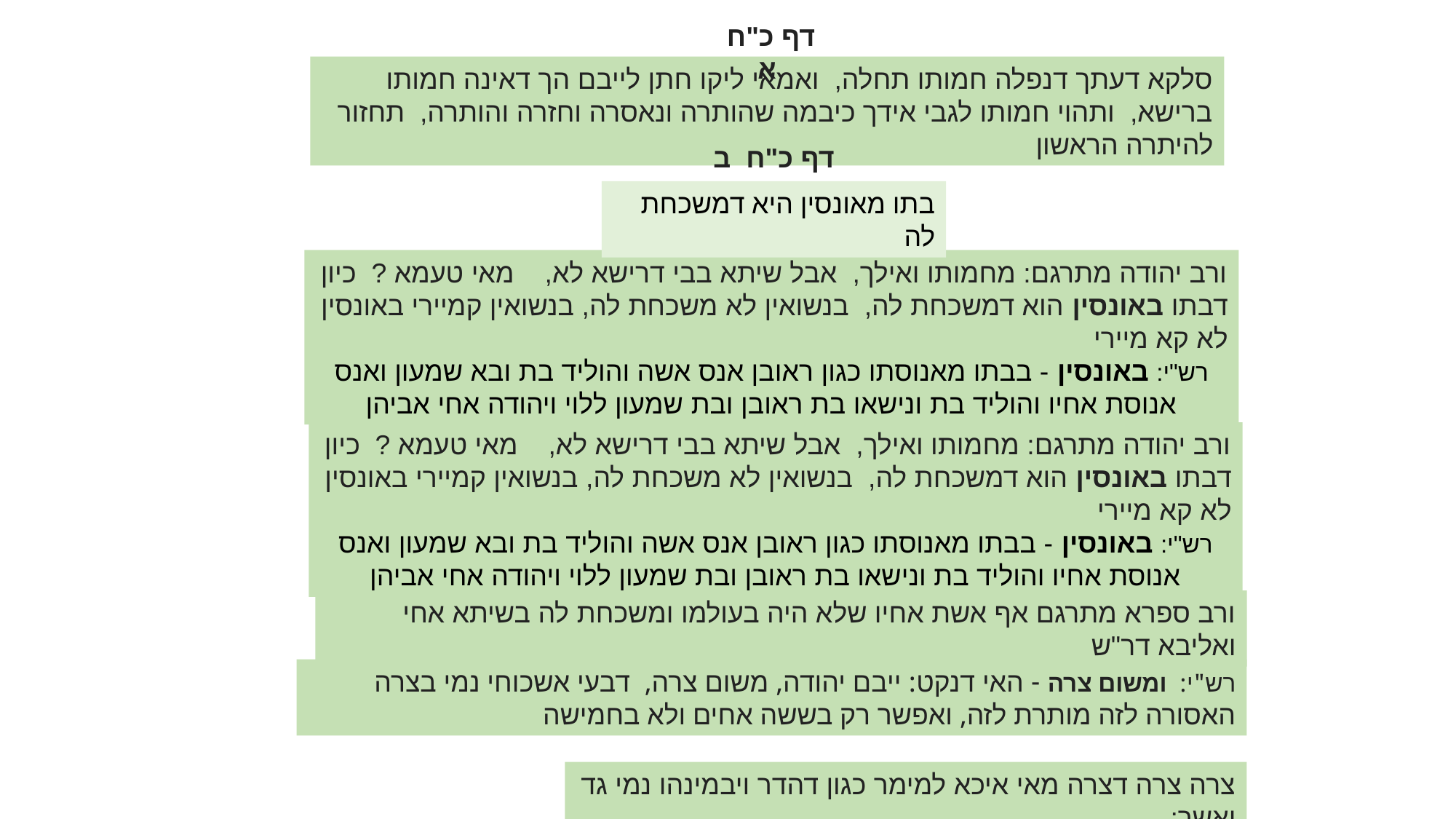

דף כ"ח  א
סלקא דעתך דנפלה חמותו תחלה,  ואמאי ליקו חתן לייבם הך דאינה חמותו ברישא,  ותהוי חמותו לגבי אידך כיבמה שהותרה ונאסרה וחזרה והותרה,  תחזור להיתרה הראשון
דף כ"ח  ב
בתו מאונסין היא דמשכחת לה
ורב יהודה מתרגם: מחמותו ואילך,  אבל שיתא בבי דרישא לא,    מאי טעמא ?  כיון דבתו באונסין הוא דמשכחת לה,  בנשואין לא משכחת לה, בנשואין קמיירי באונסין לא קא מיירי
רש"י: באונסין - בבתו מאנוסתו כגון ראובן אנס אשה והוליד בת ובא שמעון ואנס אנוסת אחיו והוליד בת ונישאו בת ראובן ובת שמעון ללוי ויהודה אחי אביהן
ורב יהודה מתרגם: מחמותו ואילך,  אבל שיתא בבי דרישא לא,    מאי טעמא ?  כיון דבתו באונסין הוא דמשכחת לה,  בנשואין לא משכחת לה, בנשואין קמיירי באונסין לא קא מיירי
רש"י: באונסין - בבתו מאנוסתו כגון ראובן אנס אשה והוליד בת ובא שמעון ואנס אנוסת אחיו והוליד בת ונישאו בת ראובן ובת שמעון ללוי ויהודה אחי אביהן
ורב ספרא מתרגם אף אשת אחיו שלא היה בעולמו ומשכחת לה בשיתא אחי ואליבא דר"ש
רש"י:  ומשום צרה - האי דנקט: ייבם יהודה, משום צרה,  דבעי אשכוחי נמי בצרה האסורה לזה מותרת לזה, ואפשר רק בששה אחים ולא בחמישה
צרה צרה דצרה מאי איכא למימר כגון דהדר ויבמינהו נמי גד ואשר: